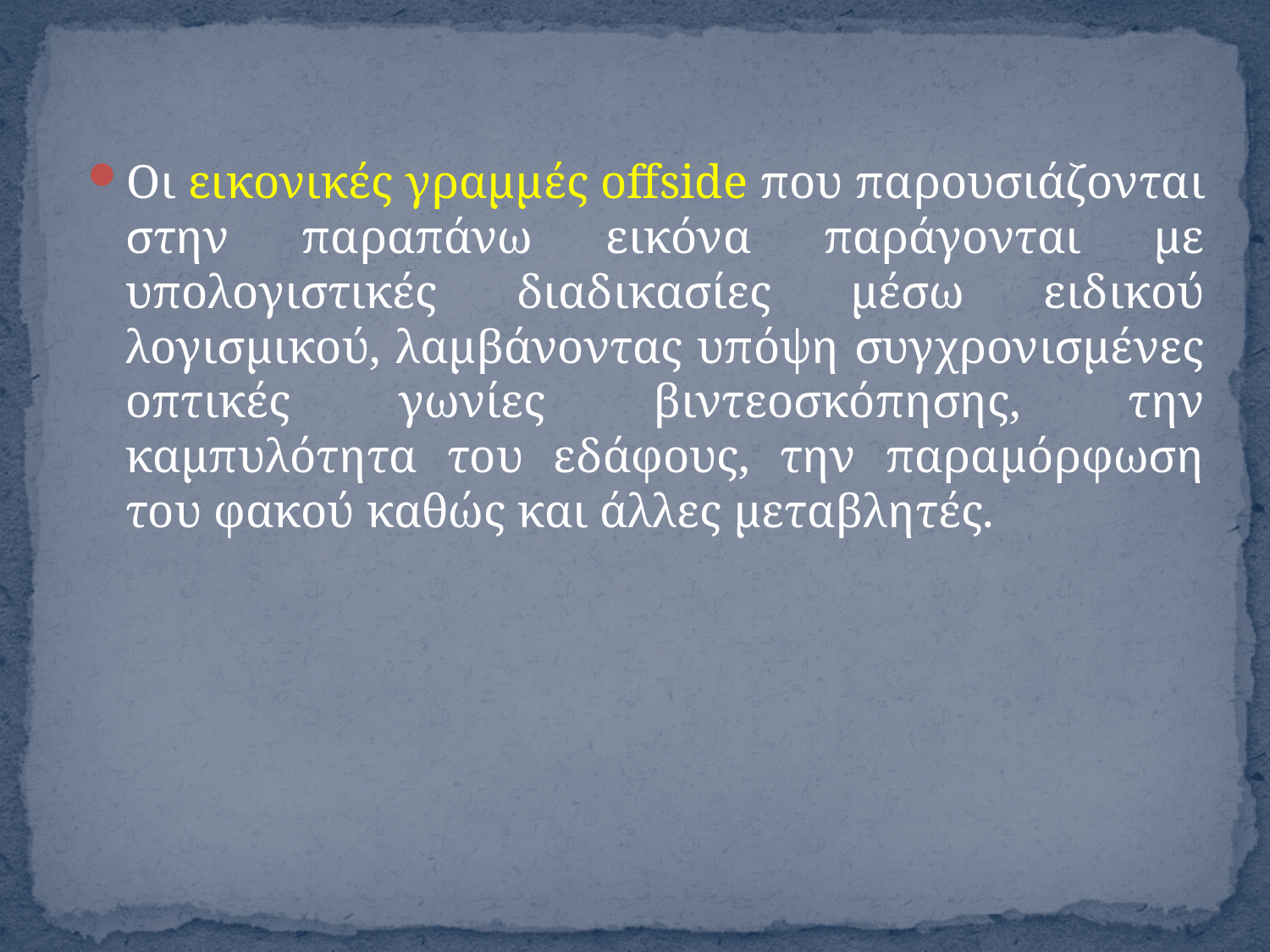

Οι εικονικές γραμμές offside που παρουσιάζονται στην παραπάνω εικόνα παράγονται με υπολογιστικές διαδικασίες μέσω ειδικού λογισμικού, λαμβάνοντας υπόψη συγχρονισμένες οπτικές γωνίες βιντεοσκόπησης, την καμπυλότητα του εδάφους, την παραμόρφωση του φακού καθώς και άλλες μεταβλητές.